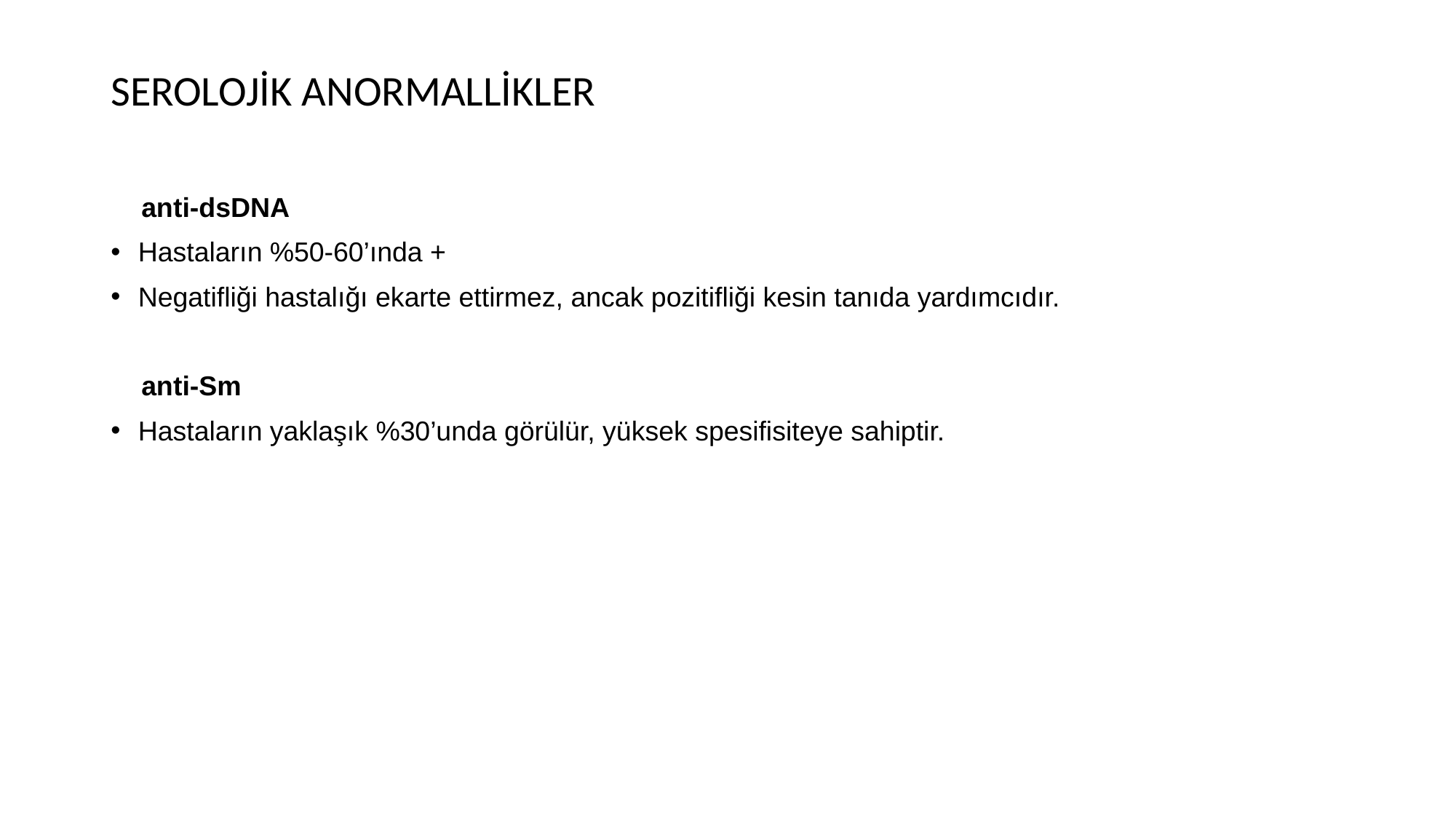

# SEROLOJİK ANORMALLİKLER
    anti-dsDNA
Hastaların %50-60’ında +
Negatifliği hastalığı ekarte ettirmez, ancak pozitifliği kesin tanıda yardımcıdır.

    anti-Sm
Hastaların yaklaşık %30’unda görülür, yüksek spesifisiteye sahiptir.